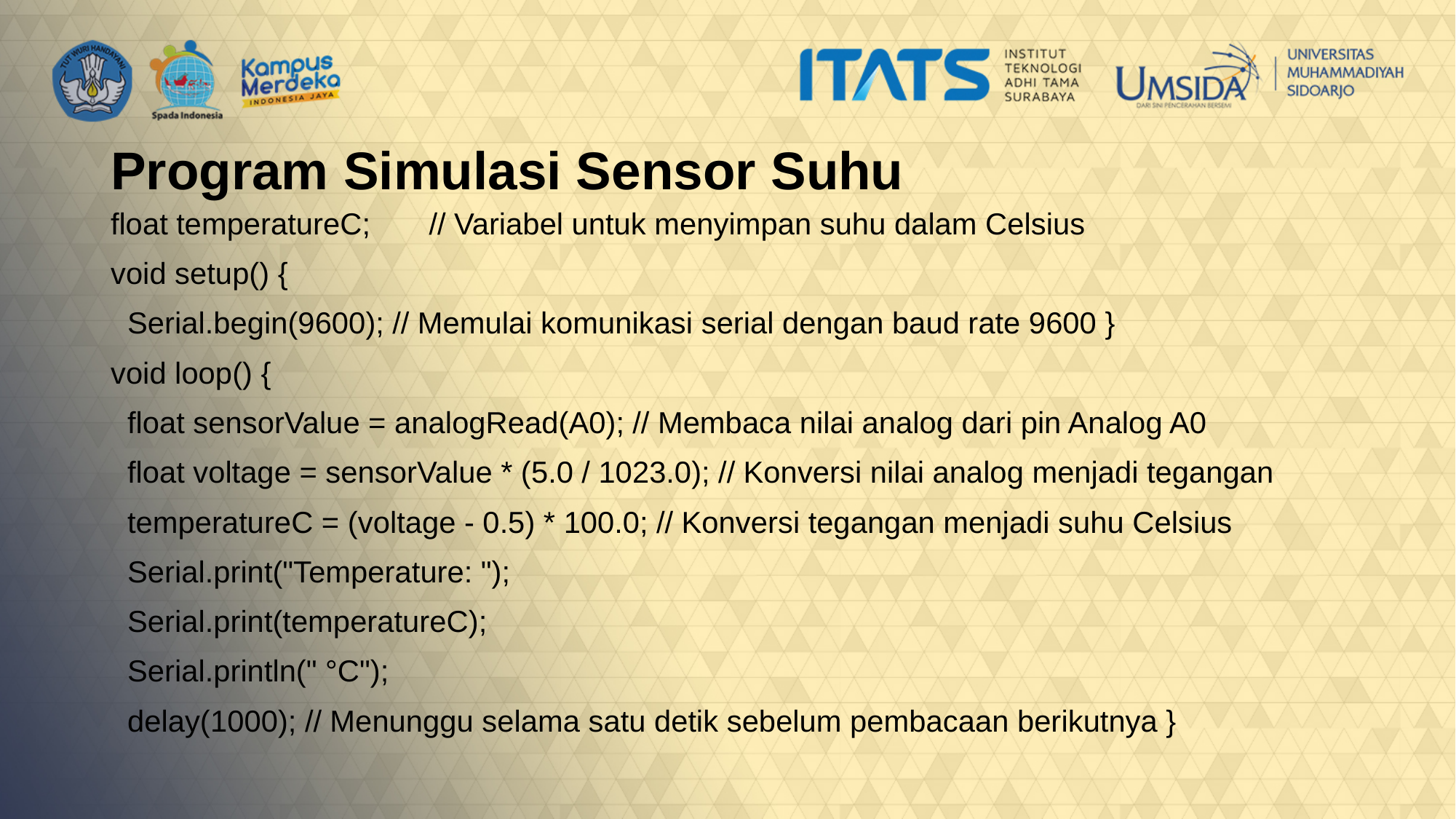

Program Simulasi Sensor Suhu
float temperatureC;       // Variabel untuk menyimpan suhu dalam Celsius
void setup() {
  Serial.begin(9600); // Memulai komunikasi serial dengan baud rate 9600 }
void loop() {
  float sensorValue = analogRead(A0); // Membaca nilai analog dari pin Analog A0
  float voltage = sensorValue * (5.0 / 1023.0); // Konversi nilai analog menjadi tegangan
  temperatureC = (voltage - 0.5) * 100.0; // Konversi tegangan menjadi suhu Celsius
  Serial.print("Temperature: ");
  Serial.print(temperatureC);
  Serial.println(" °C");
  delay(1000); // Menunggu selama satu detik sebelum pembacaan berikutnya }